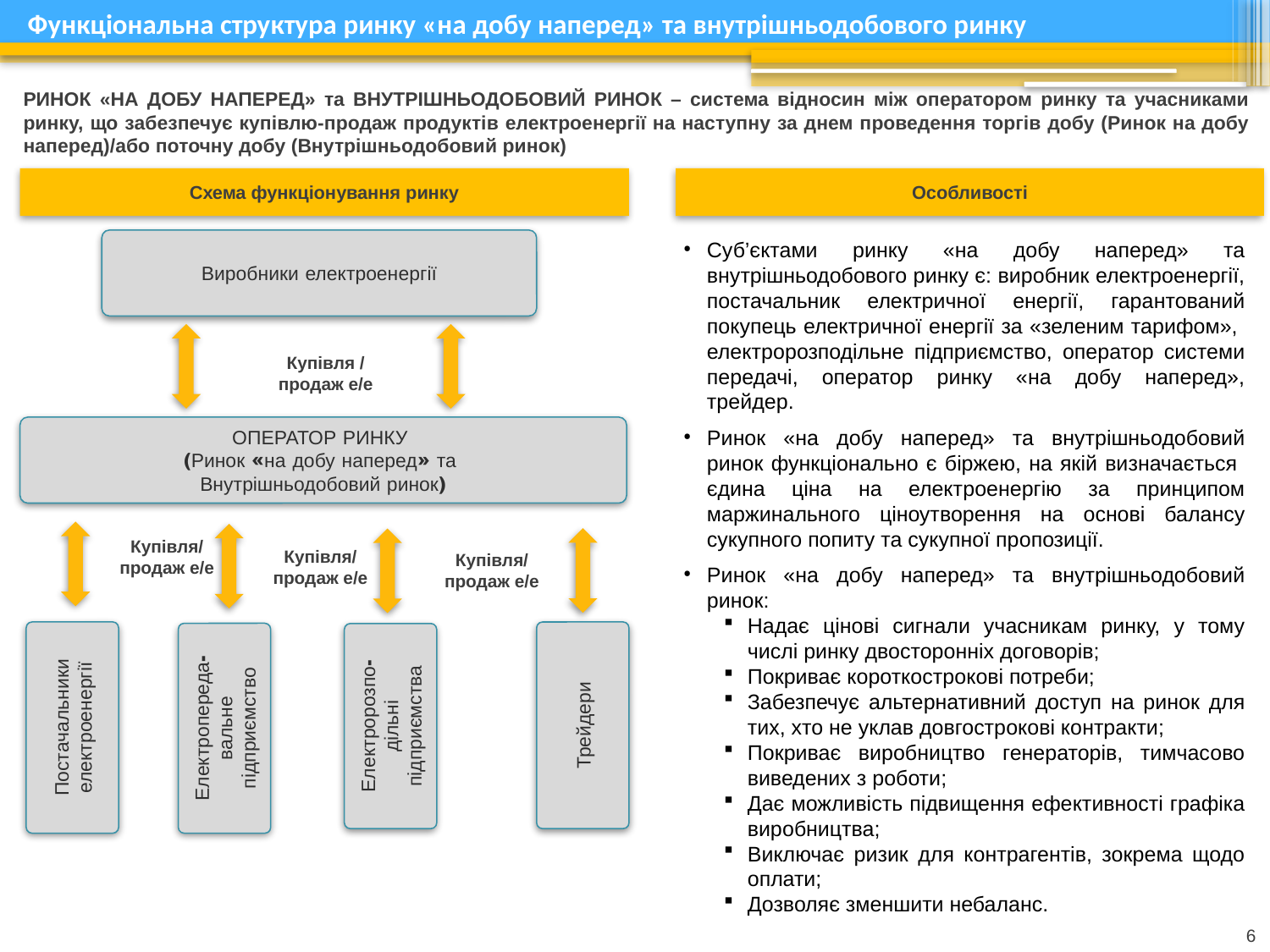

# Функціональна структура ринку «на добу наперед» та внутрішньодобового ринку
РИНОК «НА ДОБУ НАПЕРЕД» та ВНУТРІШНЬОДОБОВИЙ РИНОК – система відносин між оператором ринку та учасниками ринку, що забезпечує купівлю-продаж продуктів електроенергії на наступну за днем проведення торгів добу (Ринок на добу наперед)/або поточну добу (Внутрішньодобовий ринок)
Схема функціонування ринку
Особливості
Виробники електроенергії
Суб’єктами ринку «на добу наперед» та внутрішньодобового ринку є: виробник електроенергії, постачальник електричної енергії, гарантований покупець електричної енергії за «зеленим тарифом»,  електророзподільне підприємство, оператор системи передачі, оператор ринку «на добу наперед», трейдер.
Ринок «на добу наперед» та внутрішньодобовий ринок функціонально є біржею, на якій визначається  єдина ціна на електроенергію за принципом маржинального ціноутворення на основі балансу сукупного попиту та сукупної пропозиції.
Ринок «на добу наперед» та внутрішньодобовий ринок:
Надає цінові сигнали учасникам ринку, у тому числі ринку двосторонніх договорів;
Покриває короткострокові потреби;
Забезпечує альтернативний доступ на ринок для тих, хто не уклав довгострокові контракти;
Покриває виробництво генераторів, тимчасово виведених з роботи;
Дає можливість підвищення ефективності графіка виробництва;
Виключає ризик для контрагентів, зокрема щодо оплати;
Дозволяє зменшити небаланс.

Купівля /
продаж е/е
ОПЕРАТОР РИНКУ
(Ринок «на добу наперед» та
Внутрішньодобовий ринок)

Купівля/
продаж е/е
Купівля/
продаж е/е
Купівля/
продаж е/е
Трейдери
Електророзпо-дільні підприємства
Постачальники електроенергії
Електропереда-вальне підприємство
6